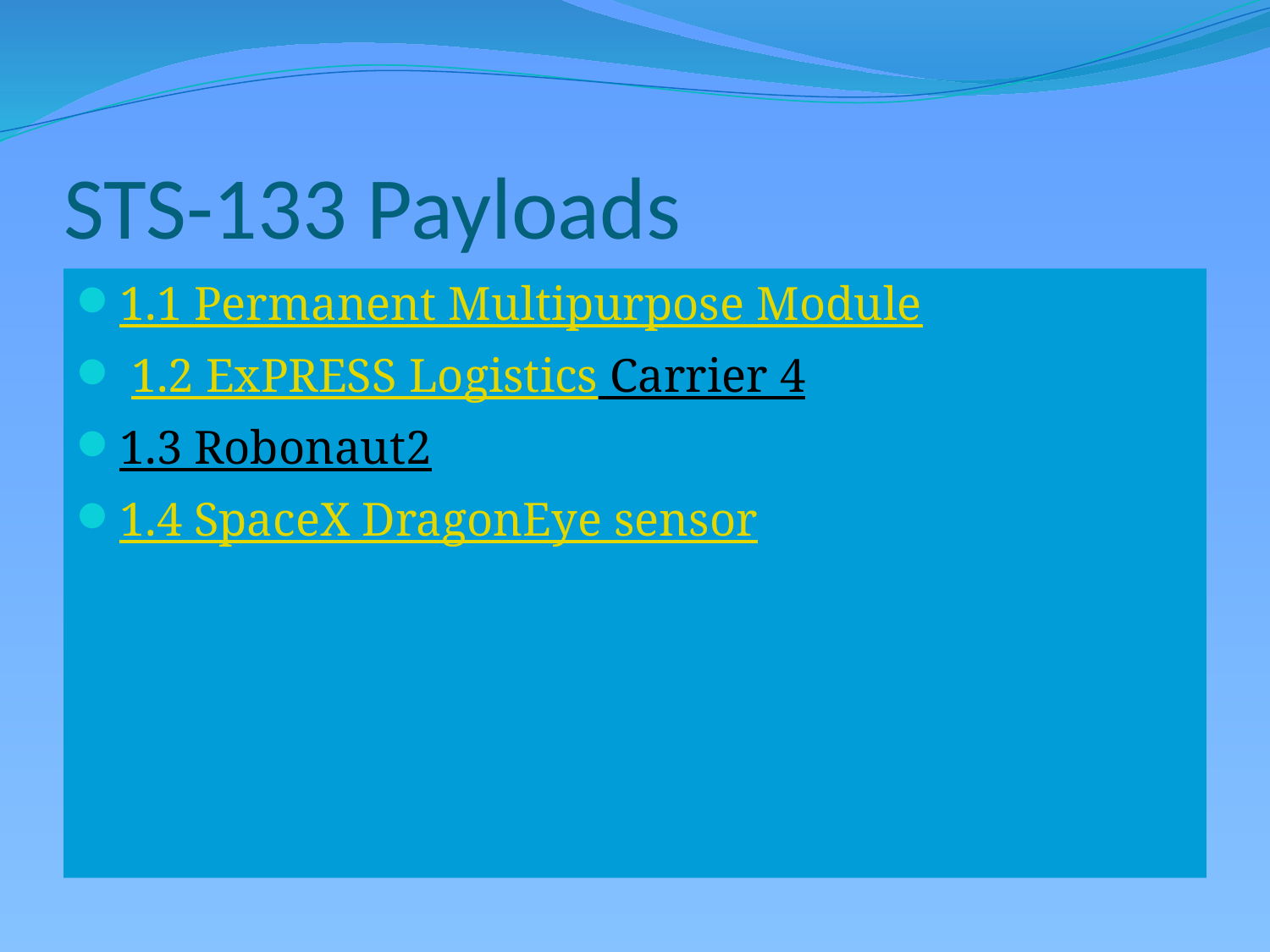

# STS-133 Payloads
1.1 Permanent Multipurpose Module
 1.2 ExPRESS Logistics Carrier 4
1.3 Robonaut2
1.4 SpaceX DragonEye sensor